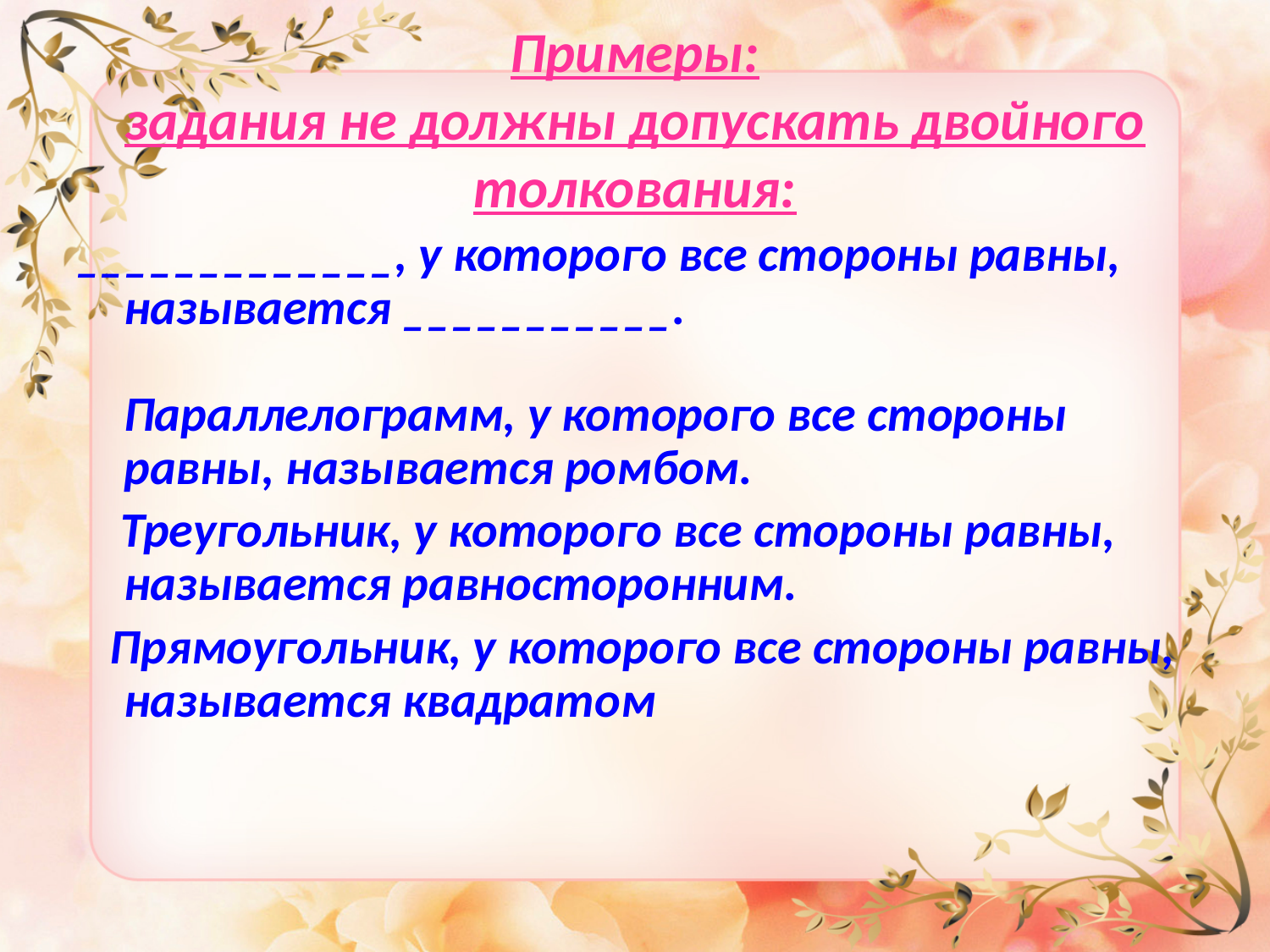

# Примеры: задания не должны допускать двойного толкования:
_____________, у которого все стороны равны, называется ___________.
Параллелограмм, у которого все стороны равны, называется ромбом.
    Треугольник, у которого все стороны равны, называется равносторонним.
   Прямоугольник, у которого все стороны равны, называется квадратом